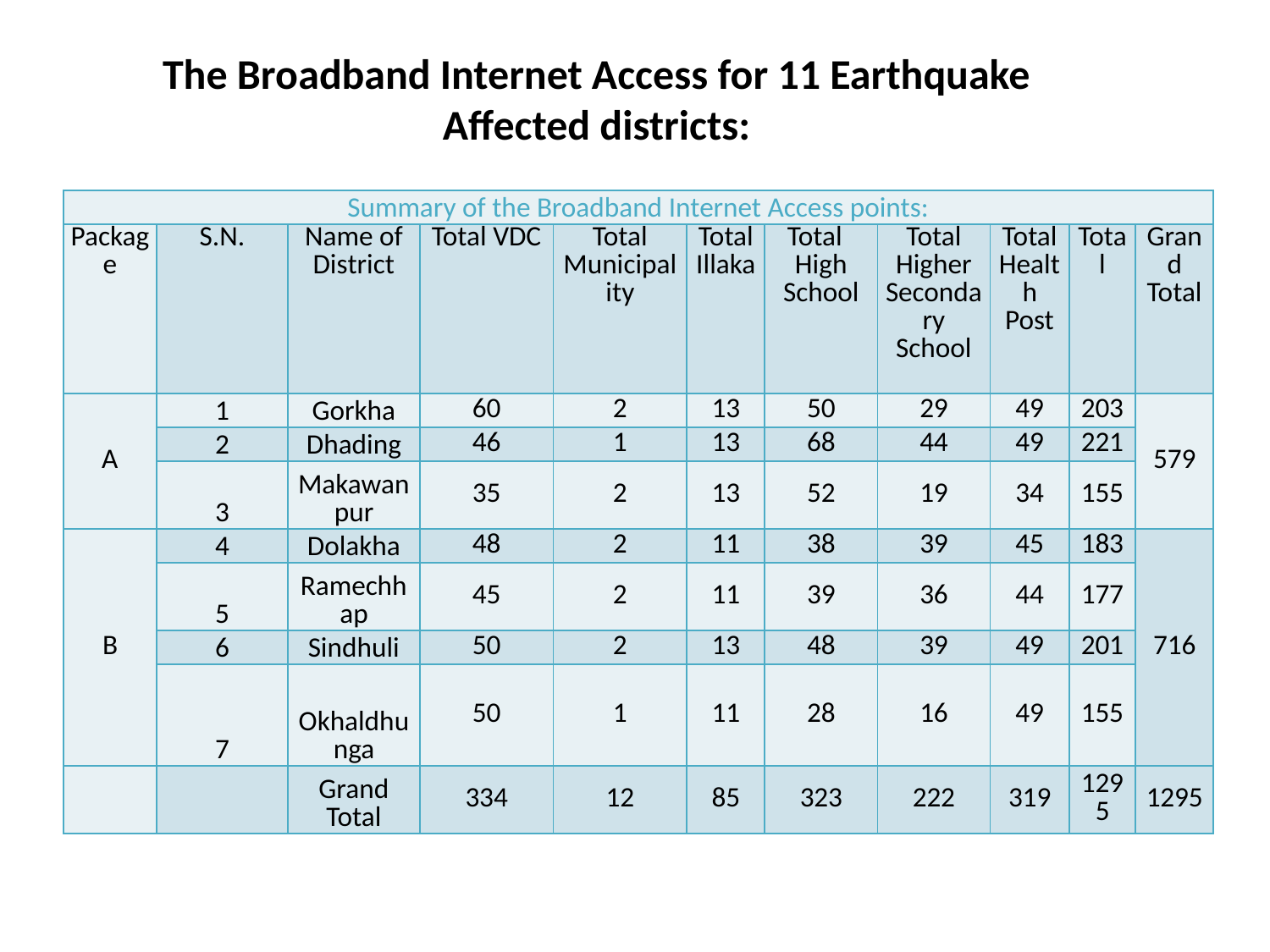

# The Broadband Internet Access for 11 Earthquake Affected districts:
| Summary of the Broadband Internet Access points: |  |  |  |  |  |  |  |  |  |  |
| --- | --- | --- | --- | --- | --- | --- | --- | --- | --- | --- |
| Package | S.N. | Name of District | Total VDC | Total Municipality | Total Illaka | Total High School | Total Higher Secondary School | Total Health Post | Total | Grand Total |
| A | 1 | Gorkha | 60 | 2 | 13 | 50 | 29 | 49 | 203 | 579 |
|  | 2 | Dhading | 46 | 1 | 13 | 68 | 44 | 49 | 221 |  |
|  | 3 | Makawanpur | 35 | 2 | 13 | 52 | 19 | 34 | 155 |  |
| B | 4 | Dolakha | 48 | 2 | 11 | 38 | 39 | 45 | 183 | 716 |
|  | 5 | Ramechhap | 45 | 2 | 11 | 39 | 36 | 44 | 177 |  |
|  | 6 | Sindhuli | 50 | 2 | 13 | 48 | 39 | 49 | 201 |  |
|  | 7 | Okhaldhunga | 50 | 1 | 11 | 28 | 16 | 49 | 155 |  |
|  |  | Grand Total | 334 | 12 | 85 | 323 | 222 | 319 | 1295 | 1295 |